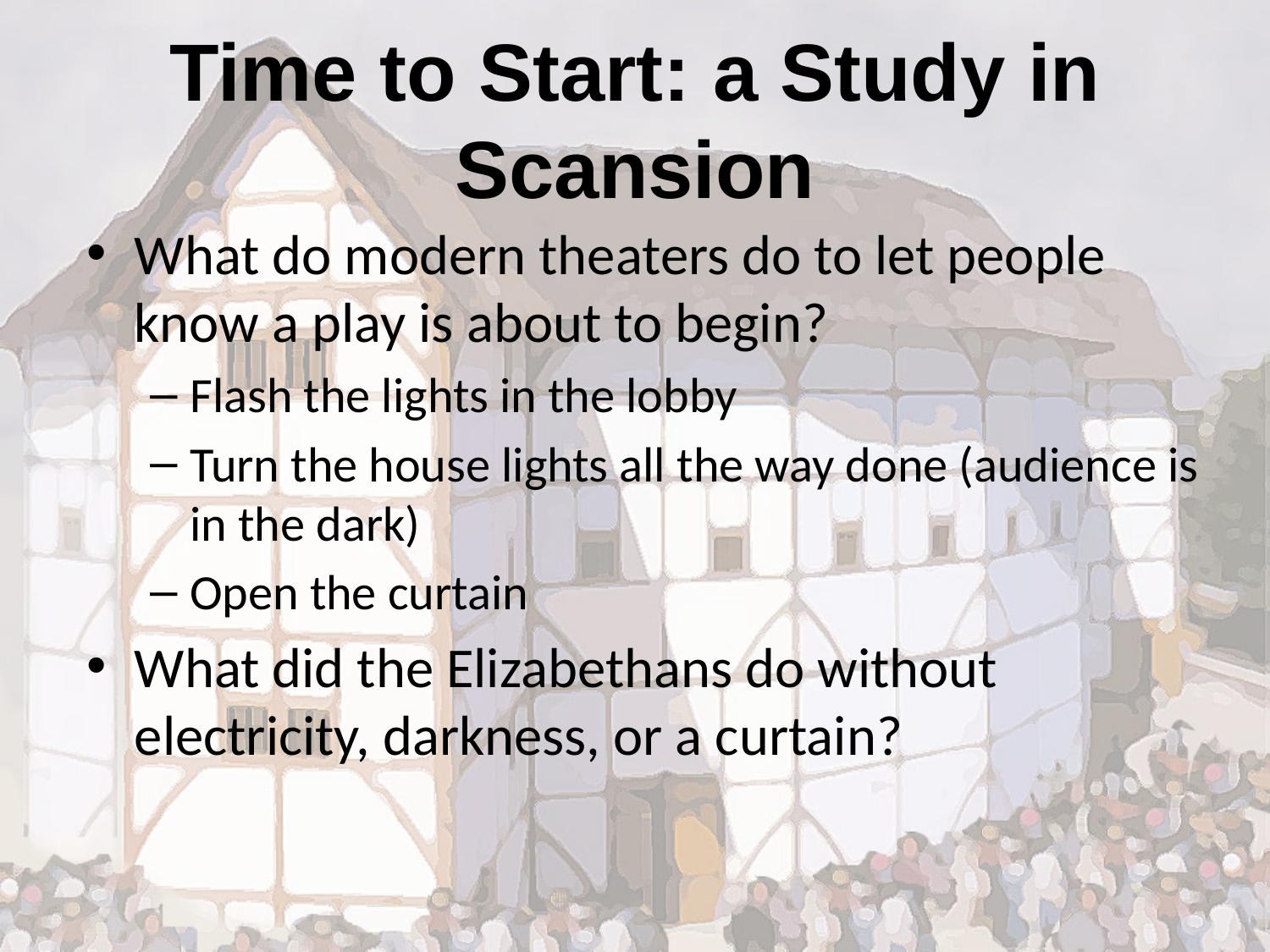

# Time to Start: a Study in Scansion
What do modern theaters do to let people know a play is about to begin?
Flash the lights in the lobby
Turn the house lights all the way done (audience is in the dark)
Open the curtain
What did the Elizabethans do without electricity, darkness, or a curtain?